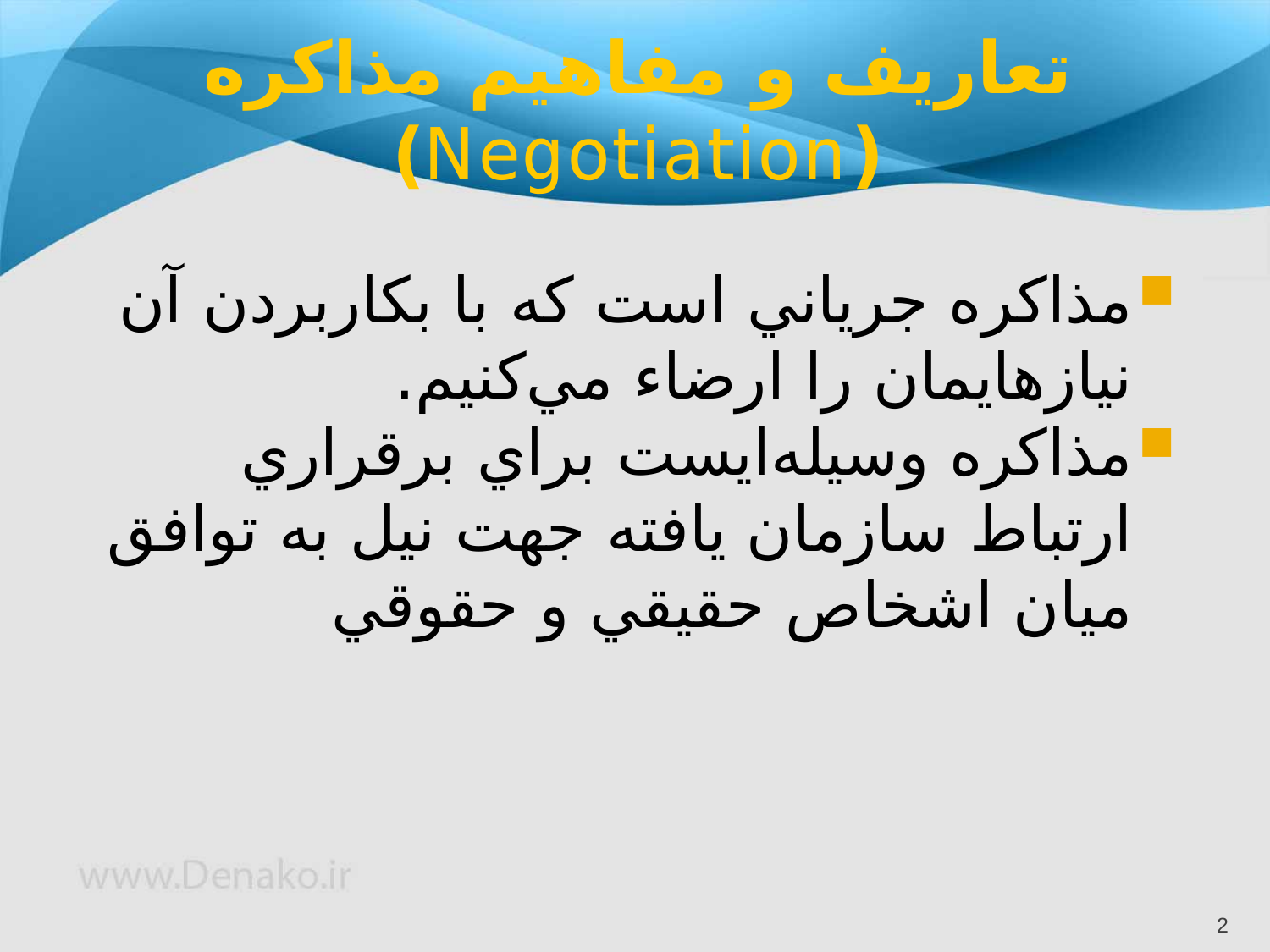

# تعاريف و مفاهيم مذاكره (Negotiation)
مذاكره جرياني است كه با بكاربردن آن نيازهايمان را ارضاء مي‌كنيم.
مذاكره وسيله‌ايست براي برقراري ارتباط سازمان يافته جهت نيل به توافق ميان اشخاص حقيقي و حقوقي
2